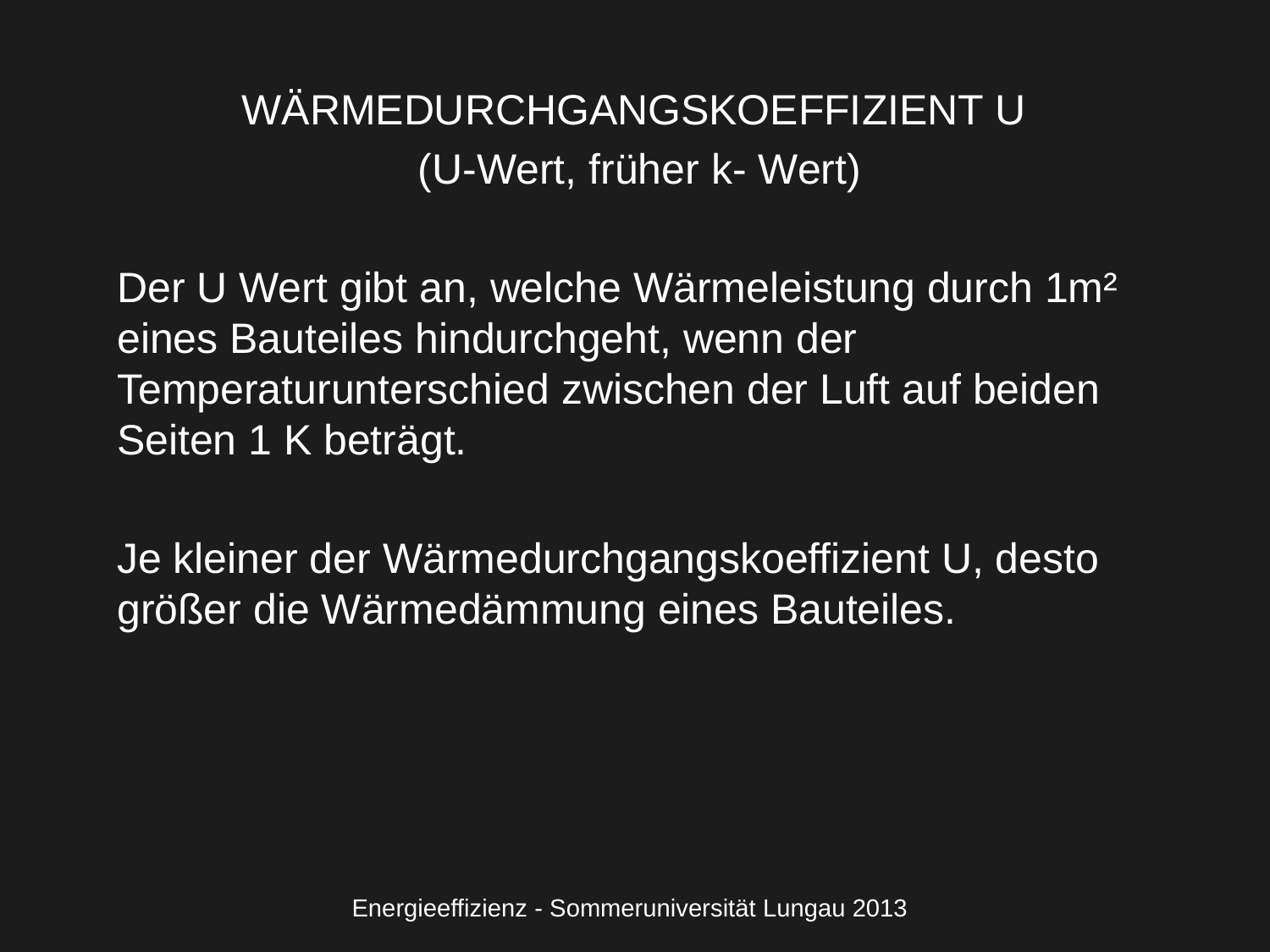

WÄRMEDURCHGANGSKOEFFIZIENT U
(U-Wert, früher k- Wert)

Der U Wert gibt an, welche Wärmeleistung durch 1m² eines Bauteiles hindurchgeht, wenn der Temperaturunterschied zwischen der Luft auf beiden Seiten 1 K beträgt.

Je kleiner der Wärmedurchgangskoeffizient U, desto größer die Wärmedämmung eines Bauteiles.

Energieeffizienz - Sommeruniversität Lungau 2013